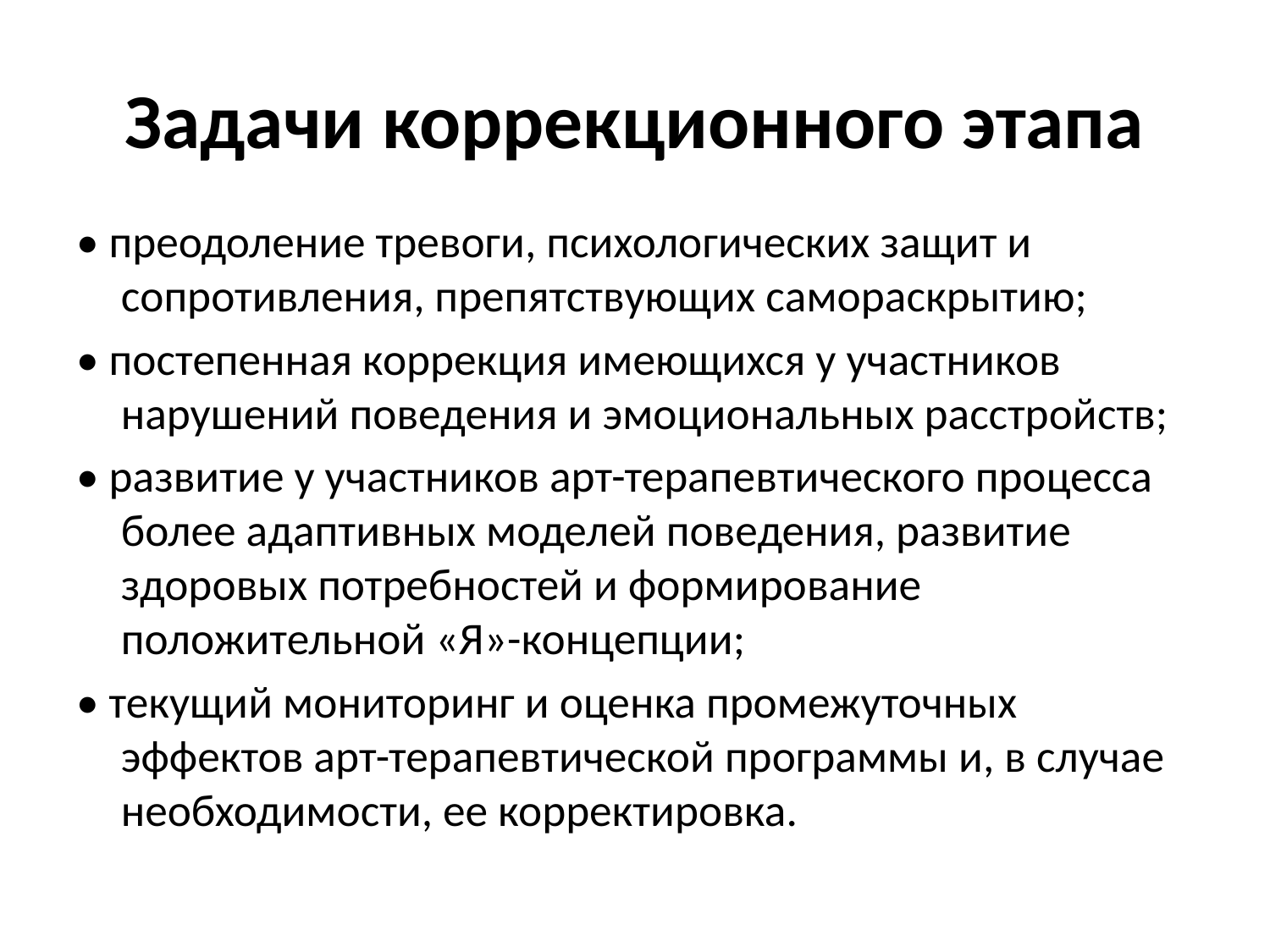

# Задачи коррекционного этапа
• преодоление тревоги, психологических защит и сопротивления, препятствующих самораскрытию;
• постепенная коррекция имеющихся у участников нарушений поведения и эмоциональных расстройств;
• развитие у участников арт-терапевтического процесса более адаптивных моделей поведения, развитие здоровых потребностей и формирование положительной «Я»-концепции;
• текущий мониторинг и оценка промежуточных эффектов арт-терапевтической программы и, в случае необходимости, ее корректировка.